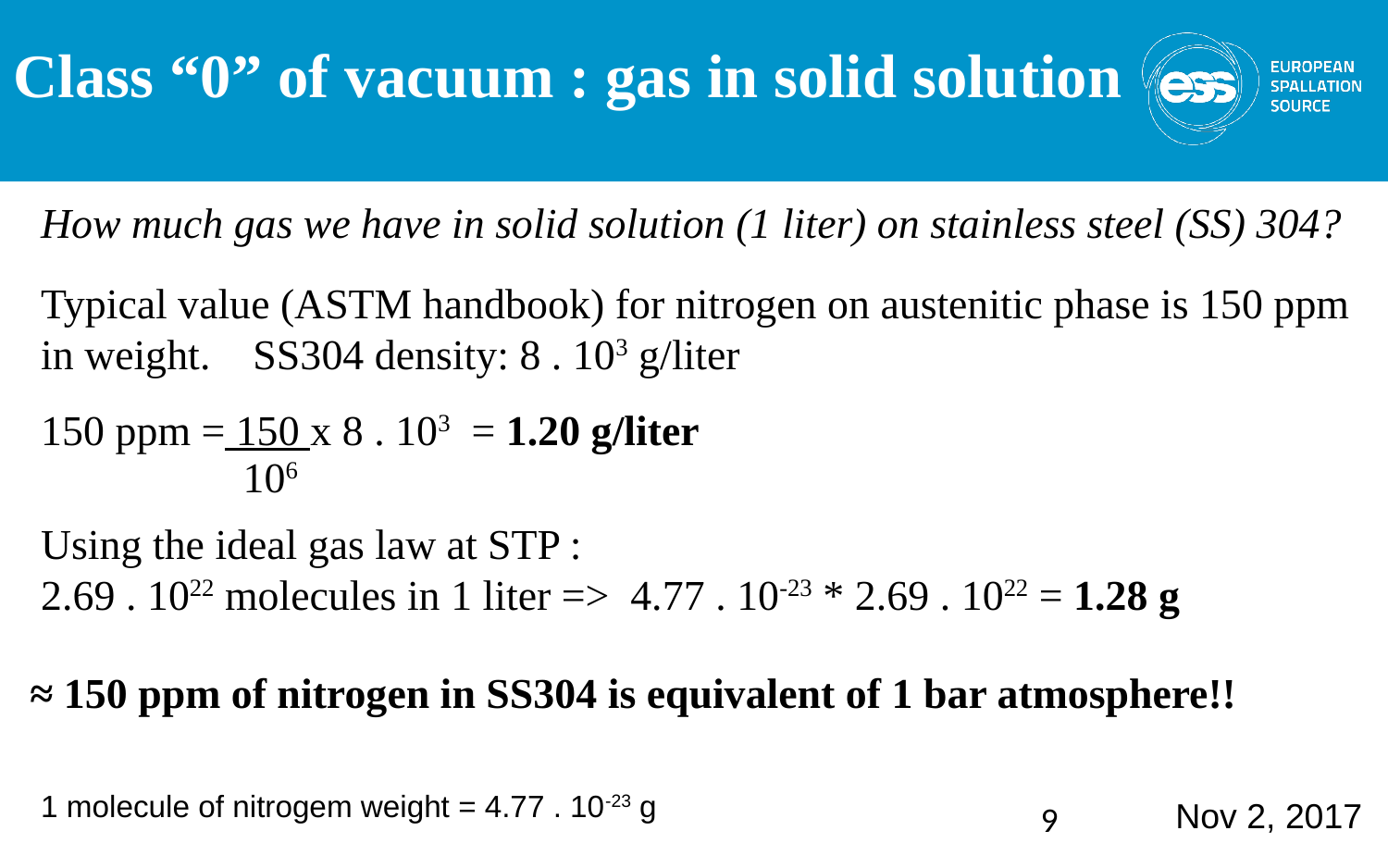

Class “0” of vacuum : gas in solid solution
How much gas we have in solid solution (1 liter) on stainless steel (SS) 304?
Typical value (ASTM handbook) for nitrogen on austenitic phase is 150 ppm in weight.    SS304 density: 8 . 103 g/liter
150 ppm = 150 x 8 . 103  = 1.20 g/liter
                   106
Using the ideal gas law at STP :
2.69 . 1022 molecules in 1 liter =>  4.77 . 10-23 * 2.69 . 1022 = 1.28 g
≈ 150 ppm of nitrogen in SS304 is equivalent of 1 bar atmosphere!!
1 molecule of nitrogem weight = 4.77 . 10-23 g
9
Nov 2, 2017